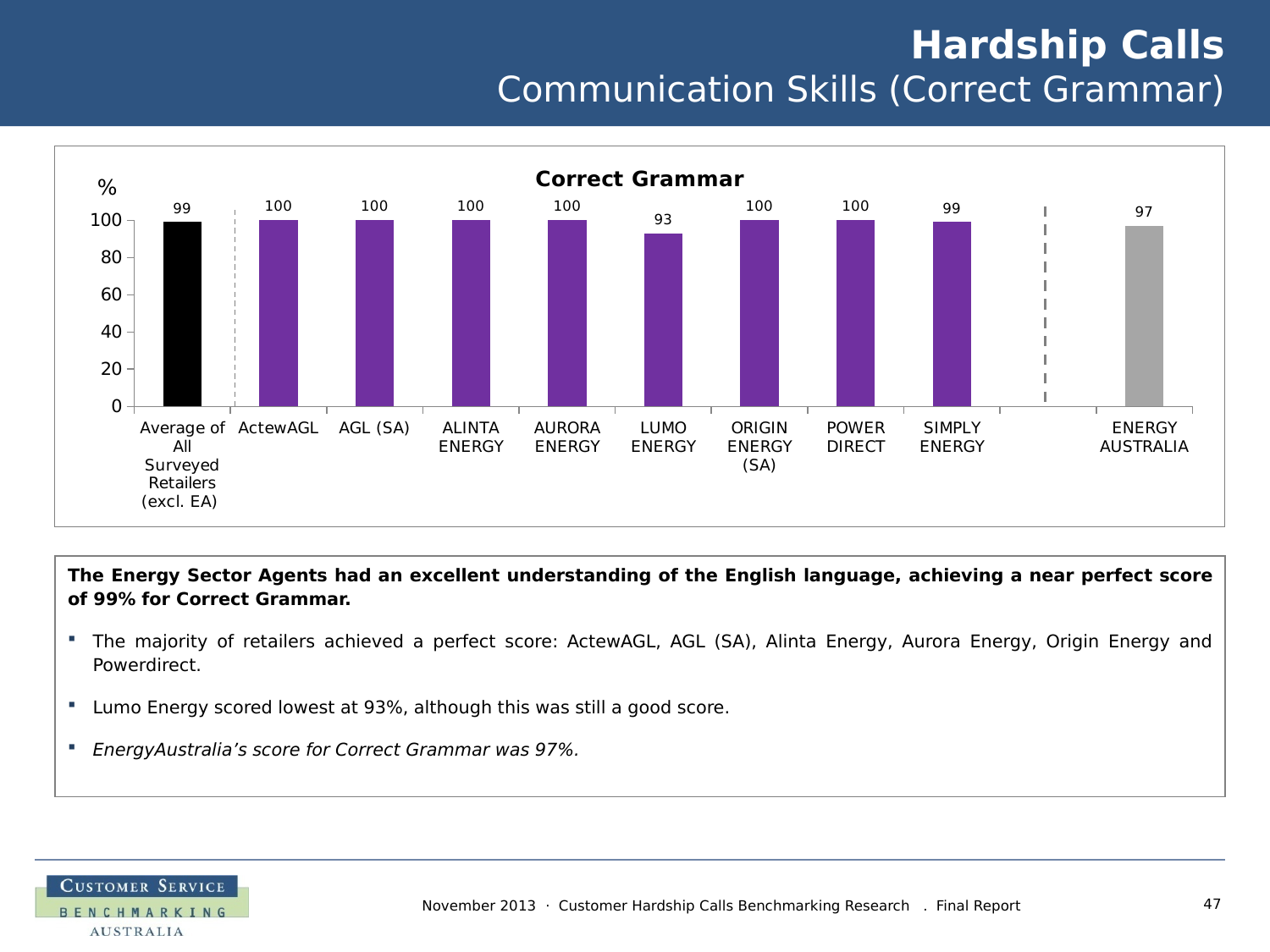

# Hardship Calls Communication Skills (Correct Grammar)

### Chart:

| Category | Correct Grammar |
|---|---|
| Average of All Surveyed Retailers (excl. EA)  | 99.0 |
| ActewAGL | 100.0 |
| AGL (SA) Electricity | 100.0 |
| ALINTA ENERGY | 100.0 |
| AURORA ENERGY | 100.0 |
| LUMO ENERGY | 93.0 |
| ORIGIN ENERGY (SA) | 100.0 |
| POWER DIRECT | 100.0 |
| SIMPLY ENERGY | 99.0 |
|  | None |
| ENERGY AUSTRALIA | 97.0 |
%

The Energy Sector Agents had an excellent understanding of the English language, achieving a near perfect score of 99% for Correct Grammar.
The majority of retailers achieved a perfect score: ActewAGL, AGL (SA), Alinta Energy, Aurora Energy, Origin Energy and Powerdirect.
Lumo Energy scored lowest at 93%, although this was still a good score.
EnergyAustralia’s score for Correct Grammar was 97%.